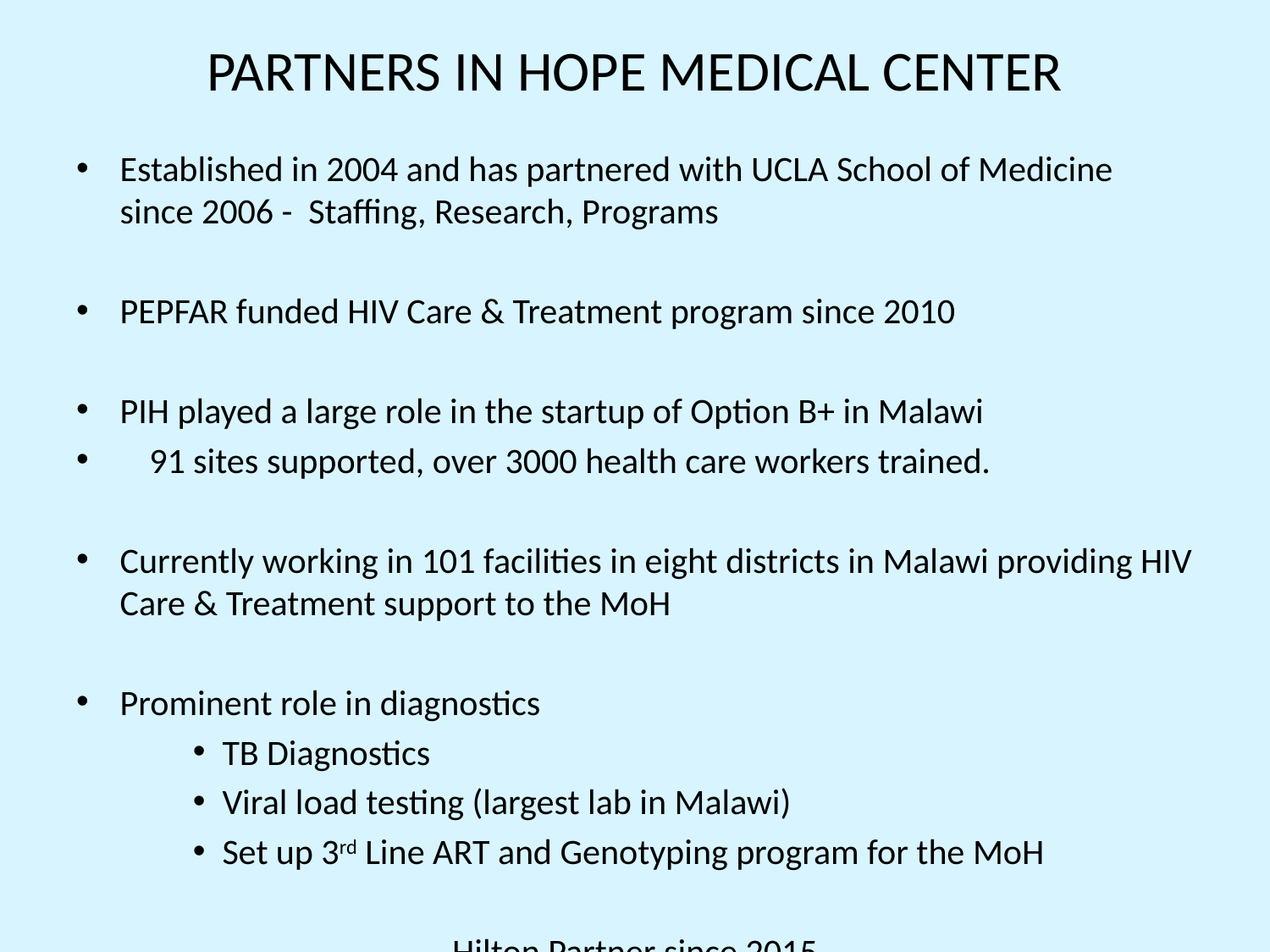

# PARTNERS IN HOPE MEDICAL CENTER
Established in 2004 and has partnered with UCLA School of Medicine since 2006 -  Staffing, Research, Programs

PEPFAR funded HIV Care & Treatment program since 2010

PIH played a large role in the startup of Option B+ in Malawi
	91 sites supported, over 3000 health care workers trained.

Currently working in 101 facilities in eight districts in Malawi providing HIV Care & Treatment support to the MoH

Prominent role in diagnostics
TB Diagnostics
Viral load testing (largest lab in Malawi)
Set up 3rd Line ART and Genotyping program for the MoH

Hilton Partner since 2015